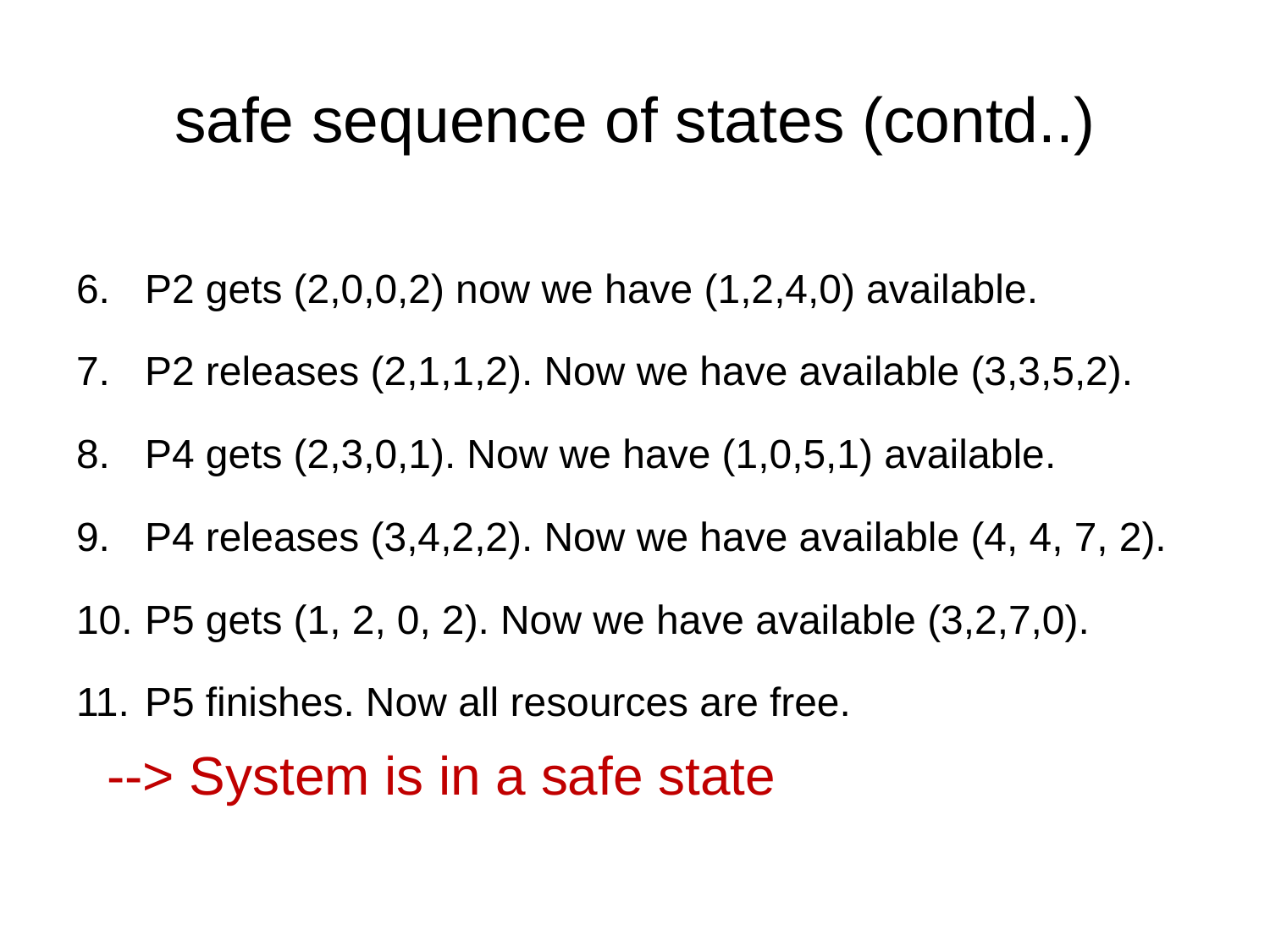

# safe sequence of states (contd..)
P2 gets (2,0,0,2) now we have (1,2,4,0) available.
P2 releases (2,1,1,2). Now we have available (3,3,5,2).
P4 gets (2,3,0,1). Now we have (1,0,5,1) available.
P4 releases (3,4,2,2). Now we have available (4, 4, 7, 2).
P5 gets (1, 2, 0, 2). Now we have available (3,2,7,0).
P5 finishes. Now all resources are free.

	--> System is in a safe state